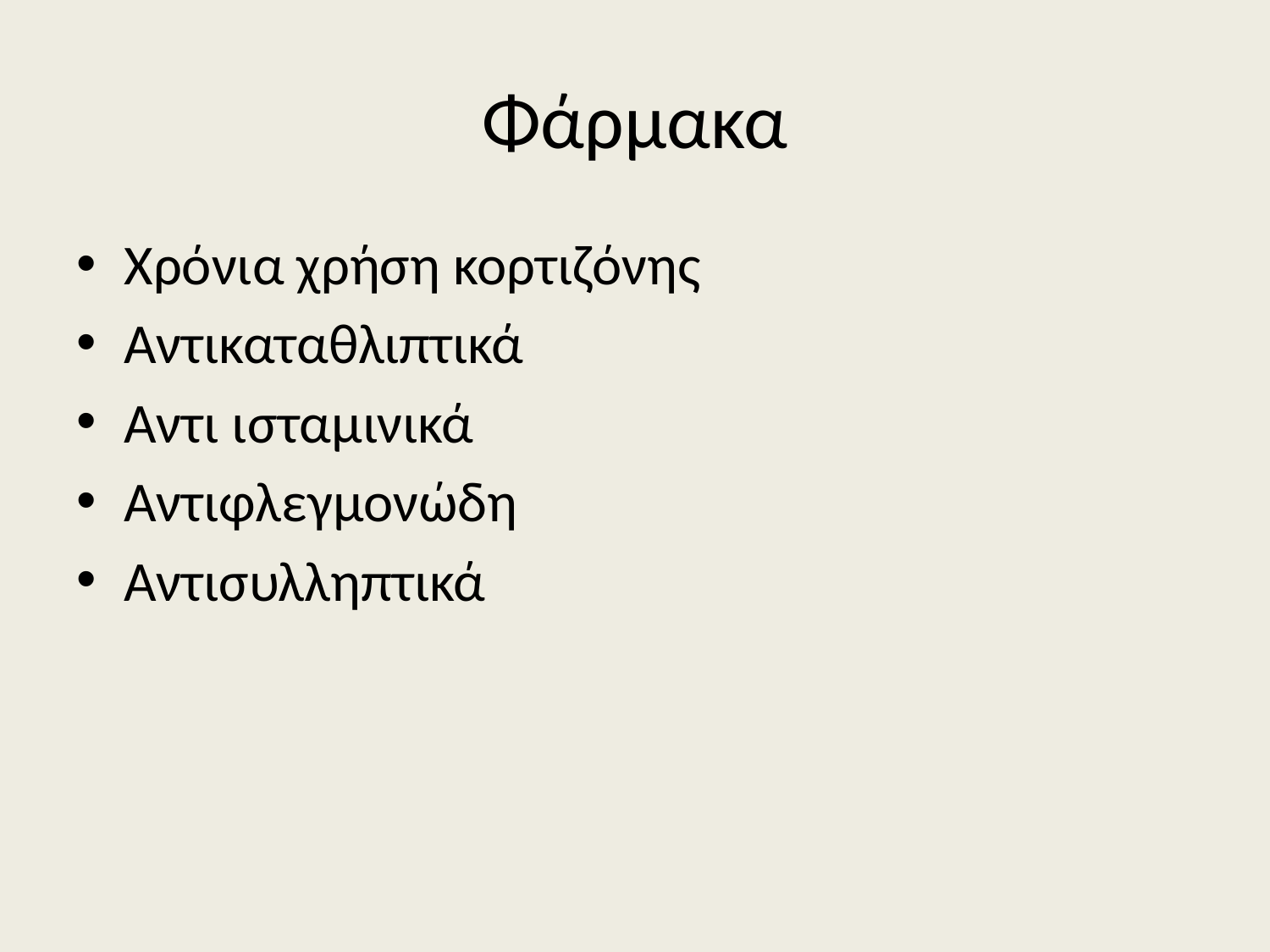

# Φάρμακα
Χρόνια χρήση κορτιζόνης
Αντικαταθλιπτικά
Αντι ισταμινικά
Αντιφλεγμονώδη
Αντισυλληπτικά